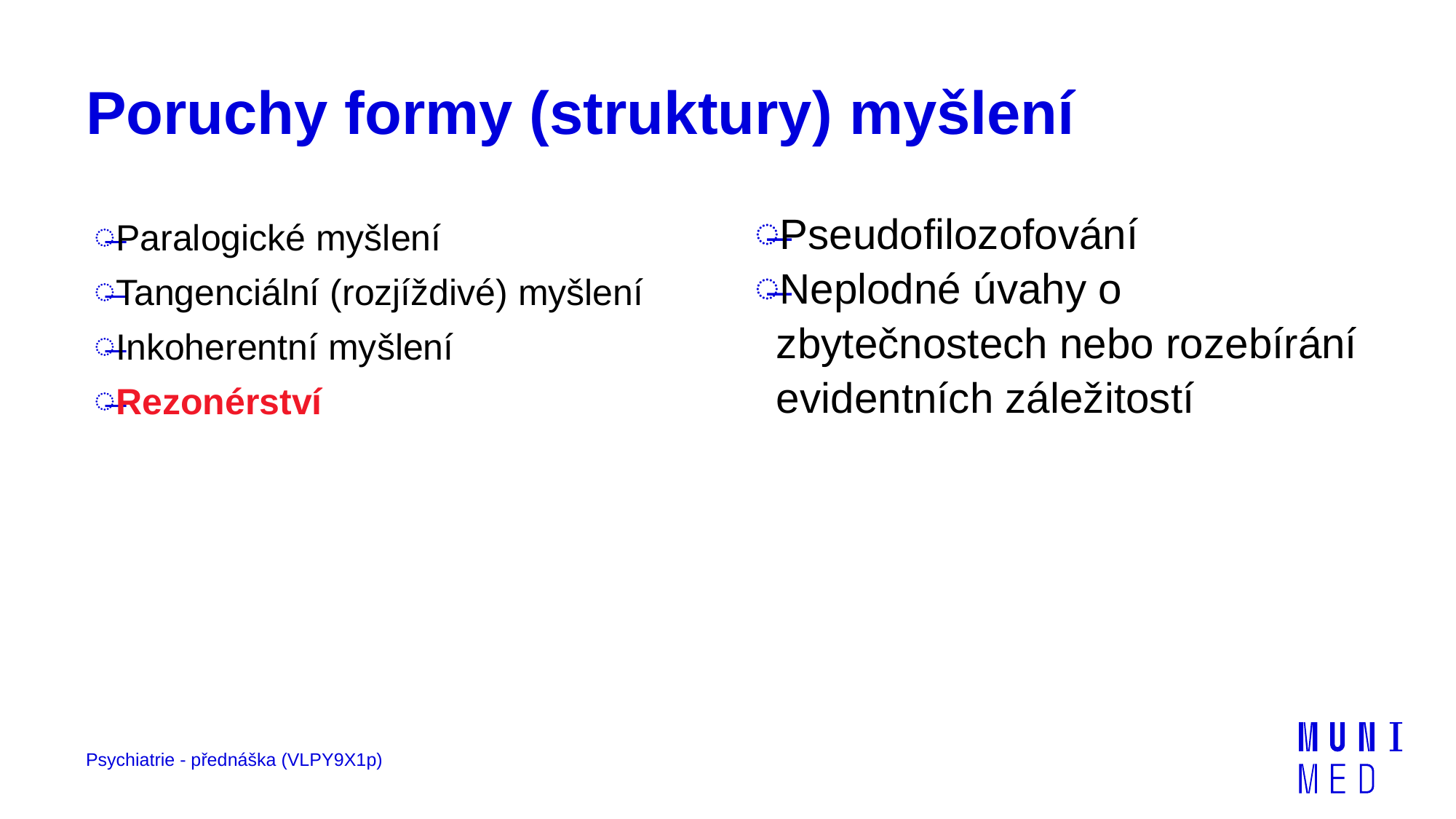

# Poruchy formy (struktury) myšlení
Paralogické myšlení
Tangenciální (rozjíždivé) myšlení
Inkoherentní myšlení
Rezonérství
Pseudofilozofování
Neplodné úvahy o zbytečnostech nebo rozebírání evidentních záležitostí

Psychiatrie - přednáška (VLPY9X1p)